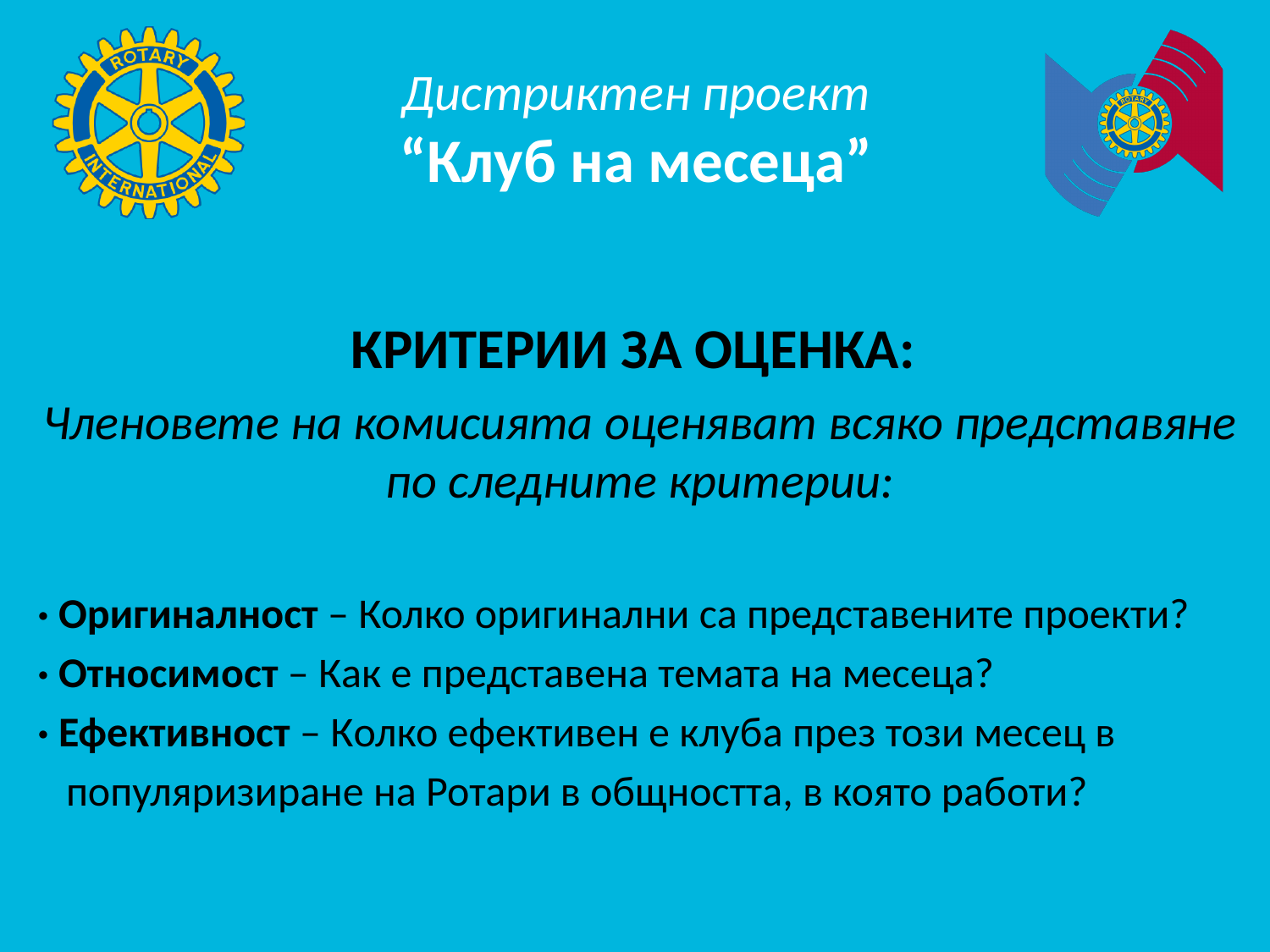

#
Дистриктен проект
“Клуб на месеца”

КРИТЕРИИ ЗА ОЦЕНКА:
Членовете на комисията оценяват всяко представяне по следните критерии:

· Оригиналност – Колко оригинални са представените проекти?
· Относимост – Как е представена темата на месеца?
· Ефективност – Колко ефективен е клуба през този месец в
   популяризиране на Ротари в общността, в която работи?